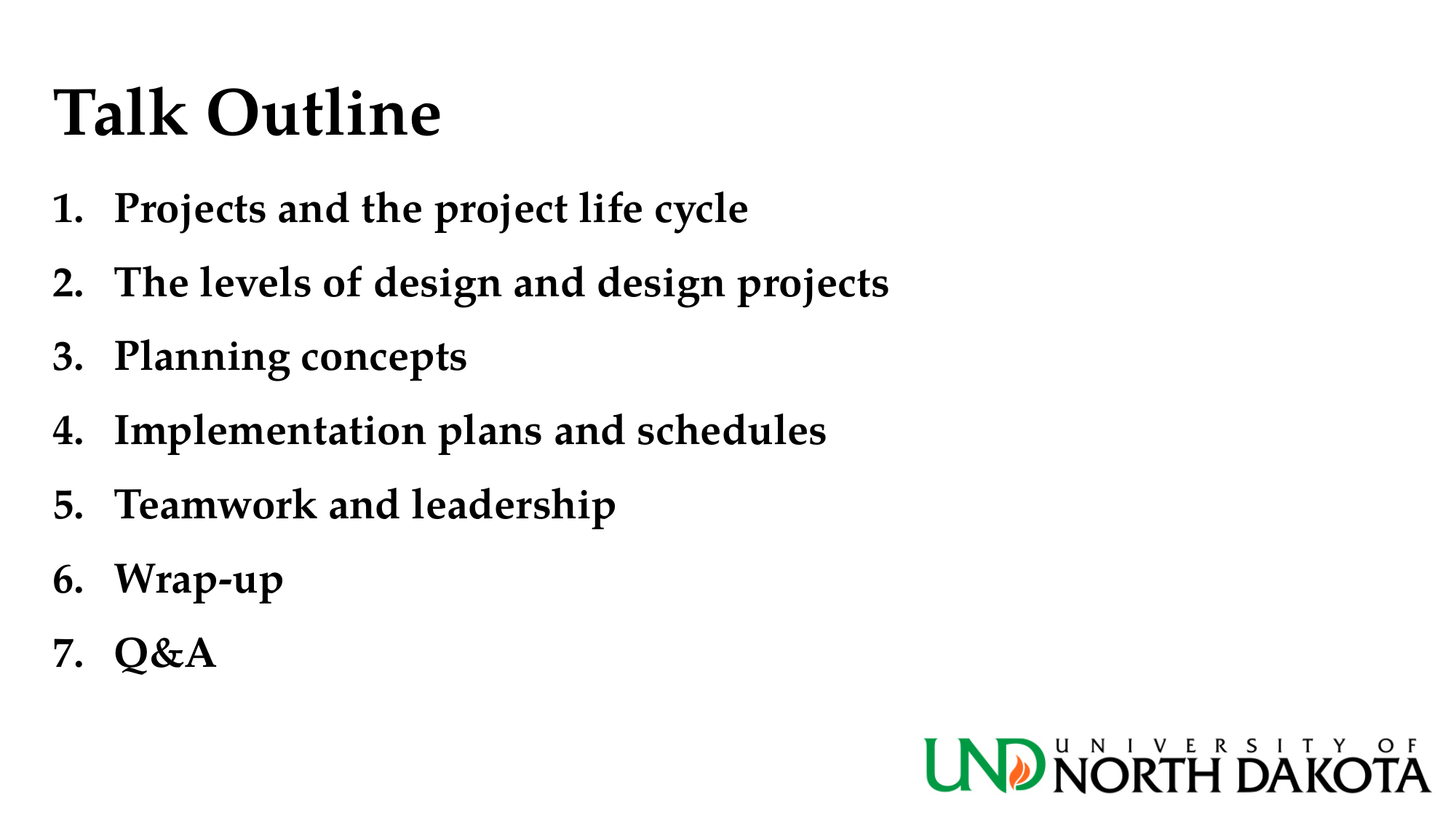

# Talk Outline
Projects and the project life cycle
The levels of design and design projects
Planning concepts
Implementation plans and schedules
Teamwork and leadership
Wrap-up
Q&A
2